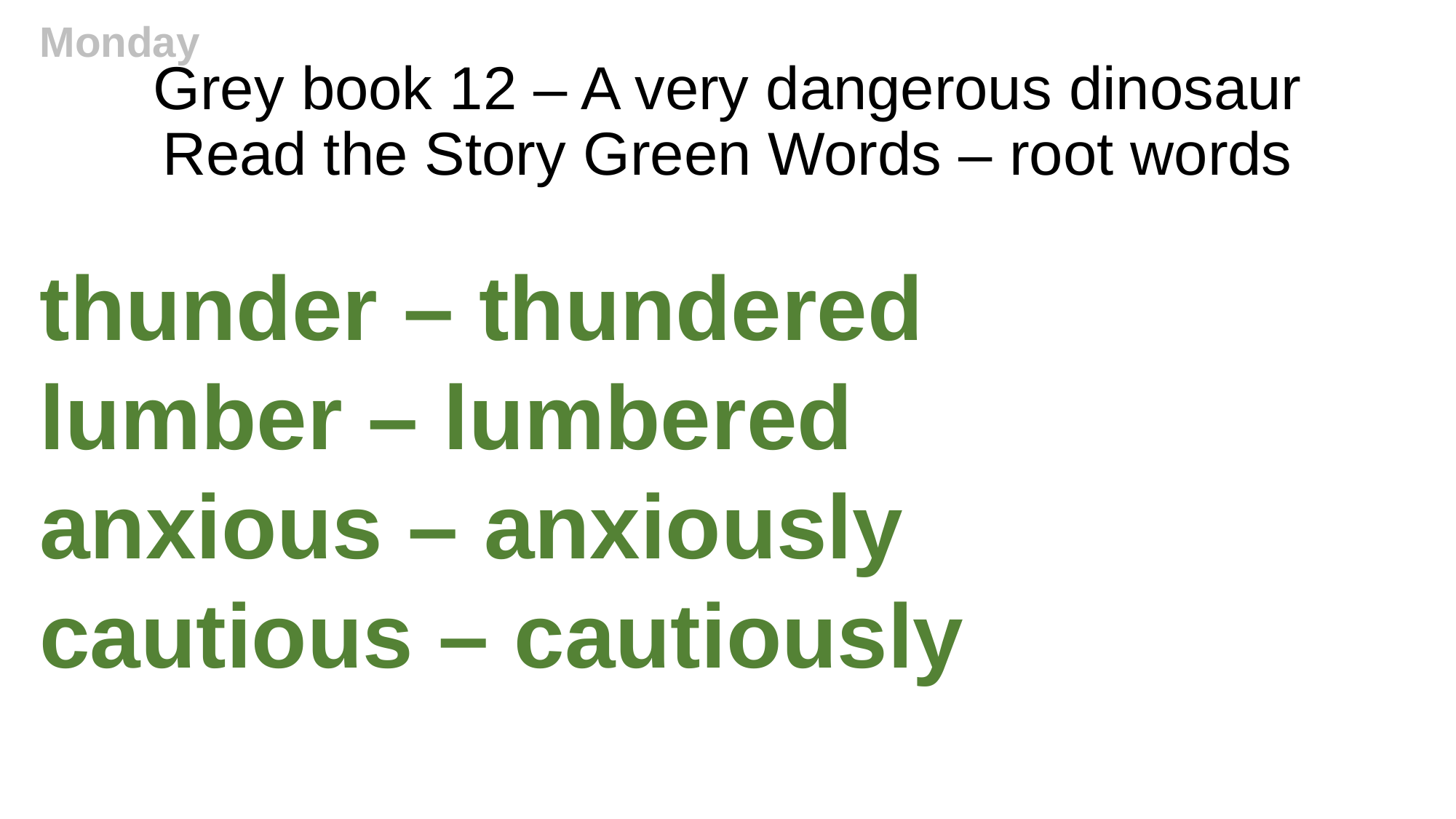

Monday
# Grey book 12 – A very dangerous dinosaur Read the Story Green Words – root words
thunder – thundered
lumber – lumbered
anxious – anxiously
cautious – cautiously